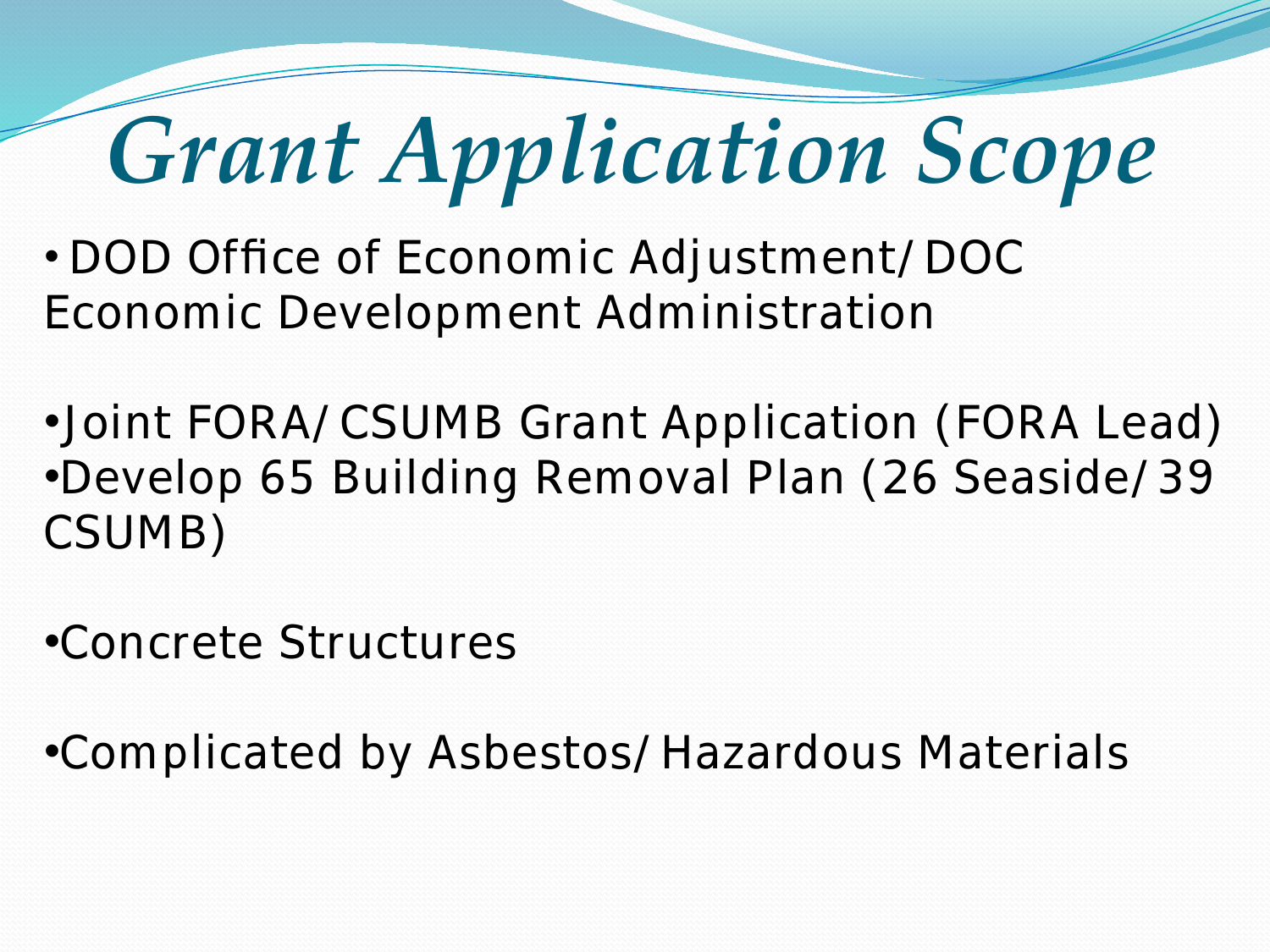

# Grant Application Scope
 DOD Office of Economic Adjustment/DOC Economic Development Administration
Joint FORA/CSUMB Grant Application (FORA Lead)
Develop 65 Building Removal Plan (26 Seaside/39 CSUMB)
Concrete Structures
Complicated by Asbestos/Hazardous Materials